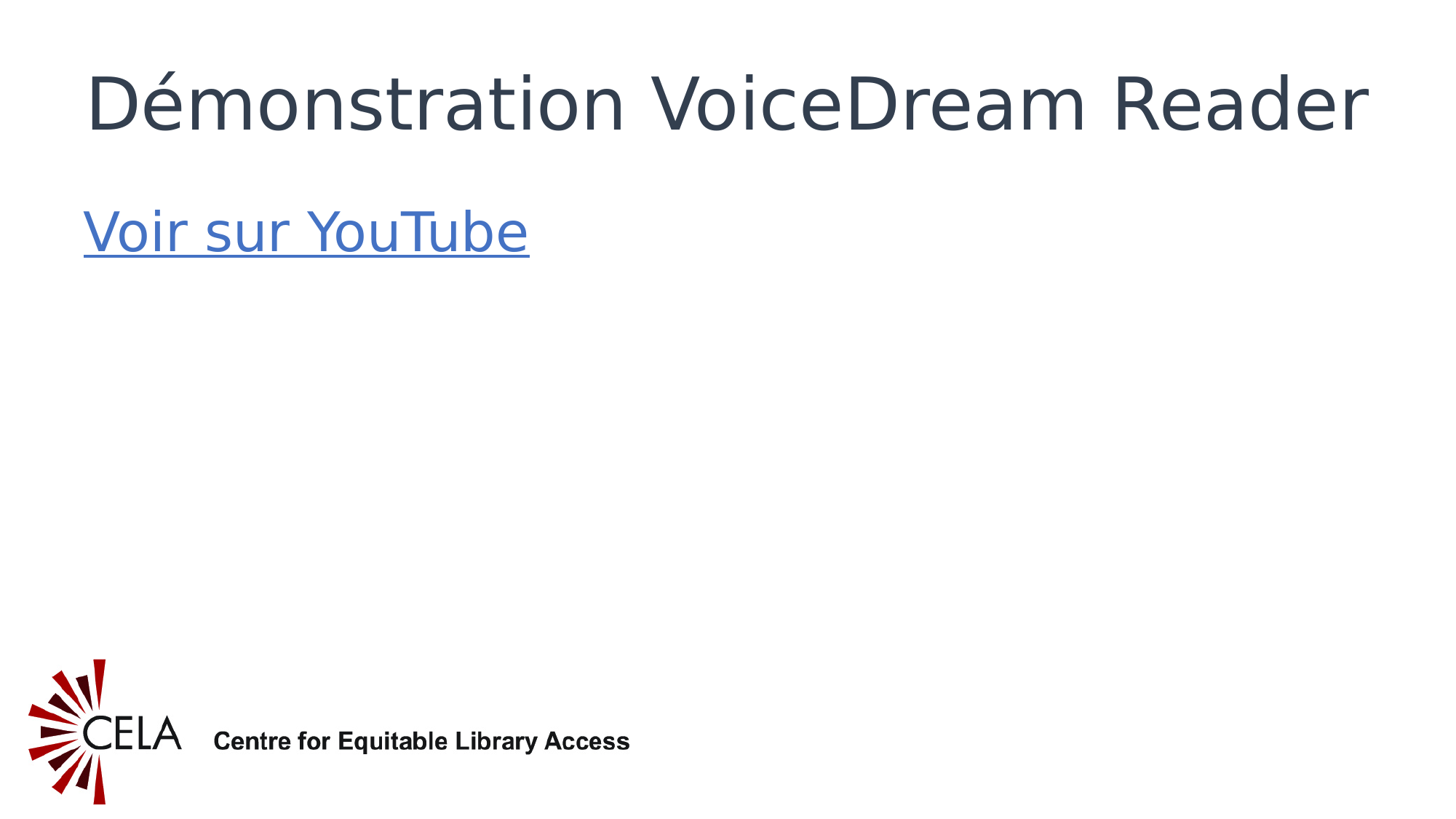

# Démonstration VoiceDream Reader
Voir sur YouTube